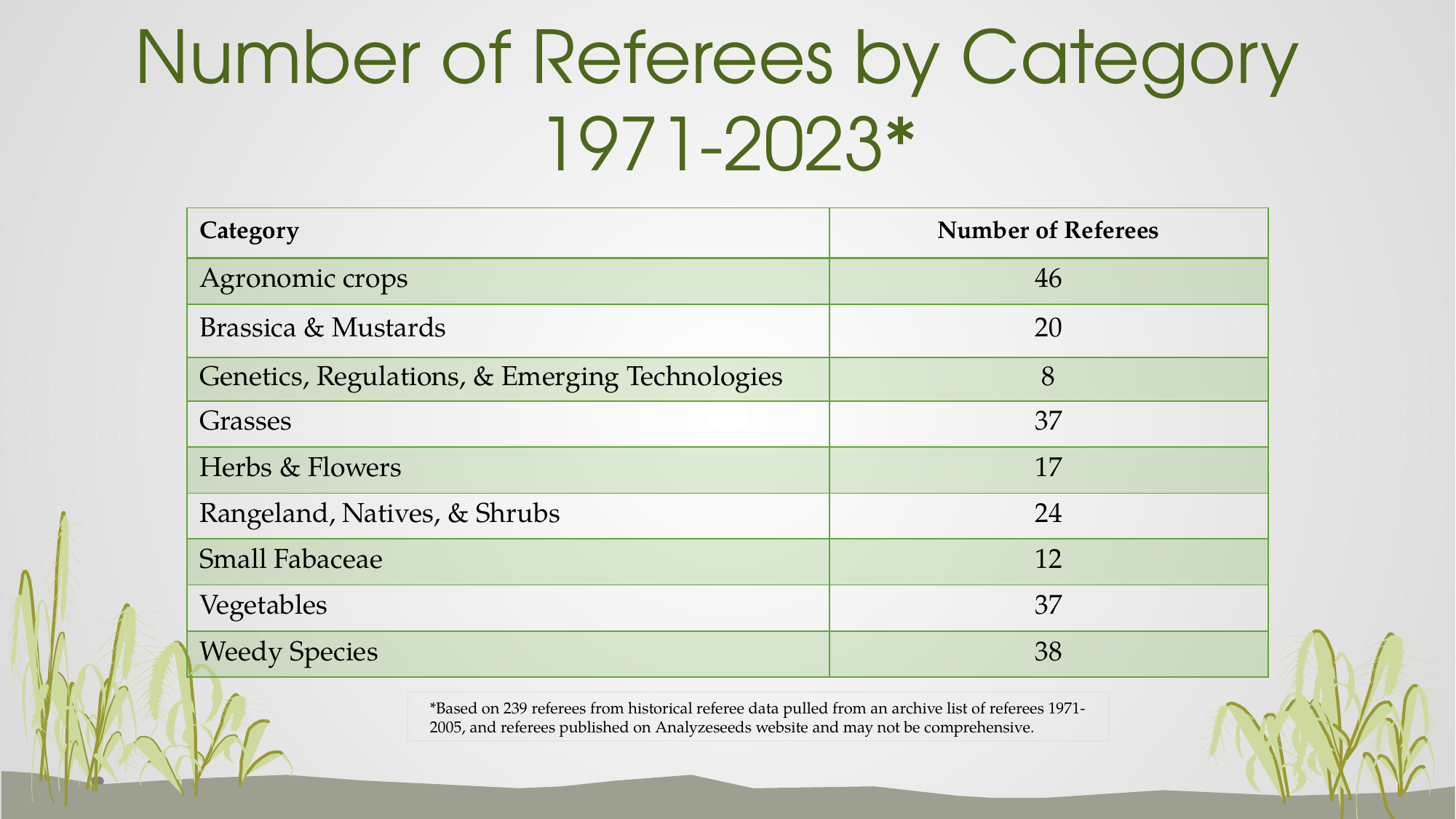

# Number of Referees by Category 1971-2023*
| Category | Number of Referees |
| --- | --- |
| Agronomic crops | 46 |
| Brassica & Mustards | 20 |
| Genetics, Regulations, & Emerging Technologies | 8 |
| Grasses | 37 |
| Herbs & Flowers | 17 |
| Rangeland, Natives, & Shrubs | 24 |
| Small Fabaceae | 12 |
| Vegetables | 37 |
| Weedy Species | 38 |
*Based on 239 referees from historical referee data pulled from an archive list of referees 1971-2005, and referees published on Analyzeseeds website and may not be comprehensive.